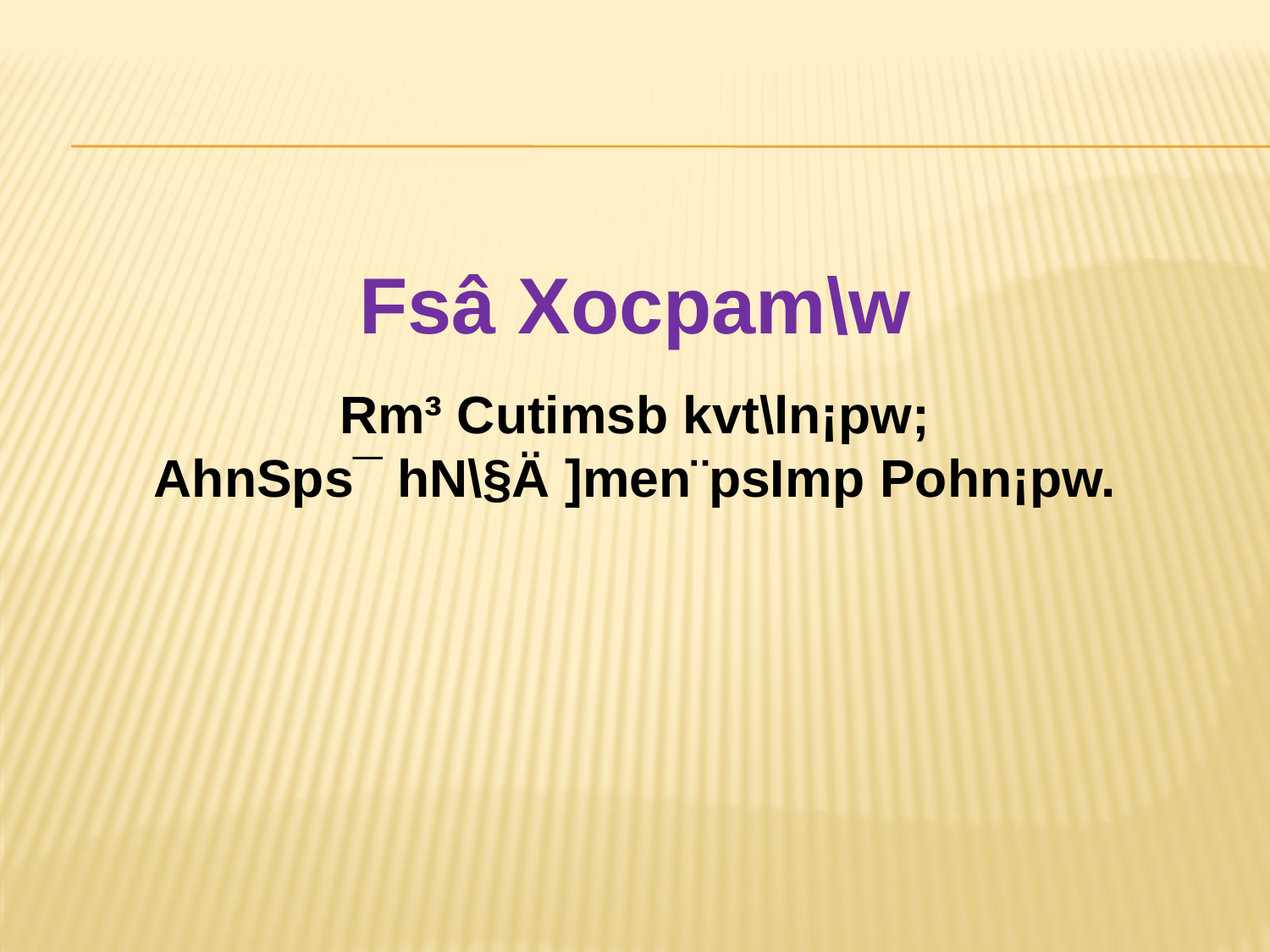

Fsâ Xocpam\w

Rm³ Cutimsb kvt\ln¡pw;
AhnSps¯ hN\§Ä ]men¨psIm­p Pohn¡pw.